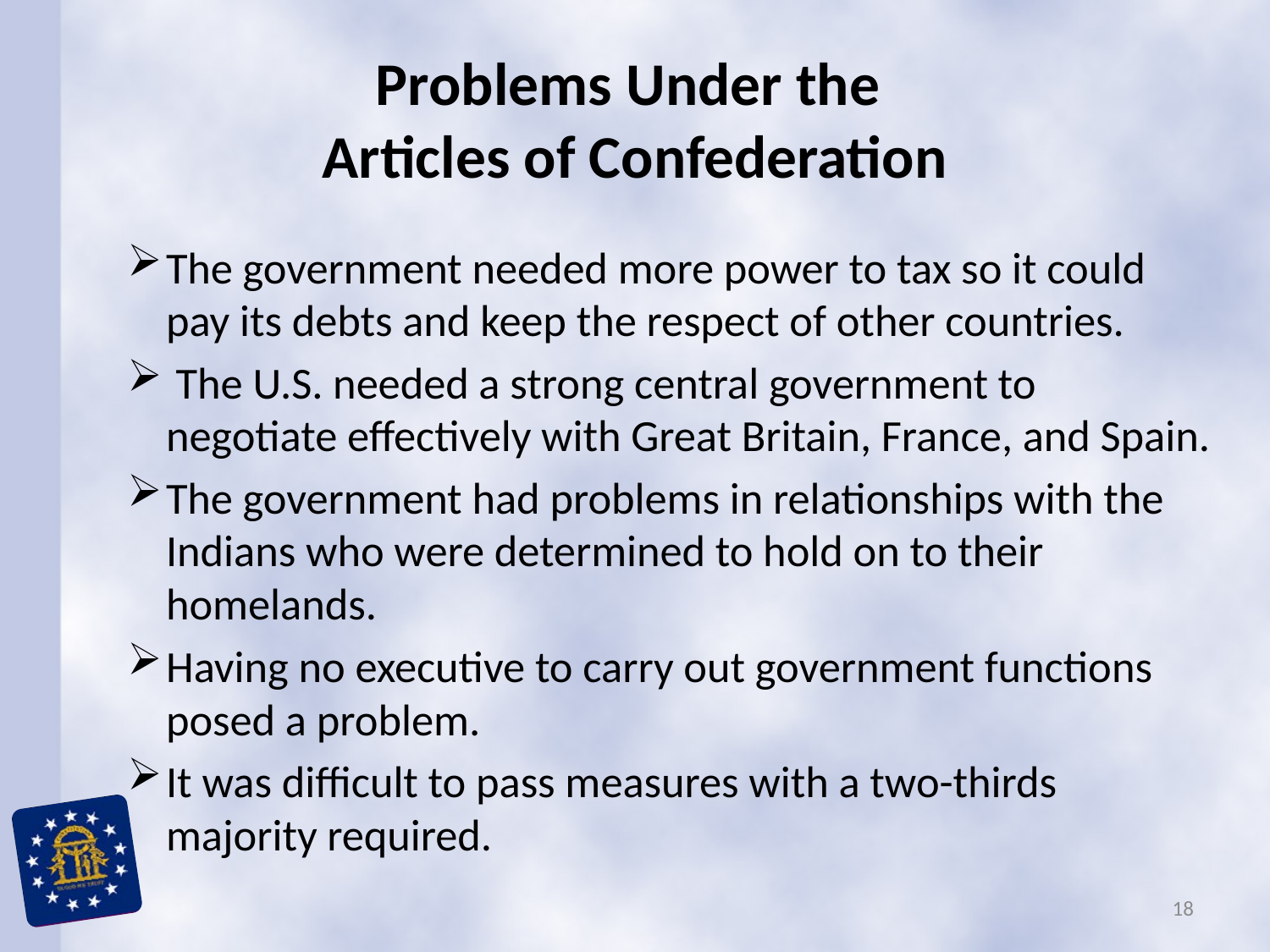

# Problems Under the Articles of Confederation
The government needed more power to tax so it could pay its debts and keep the respect of other countries.
 The U.S. needed a strong central government to negotiate effectively with Great Britain, France, and Spain.
The government had problems in relationships with the Indians who were determined to hold on to their homelands.
Having no executive to carry out government functions posed a problem.
It was difficult to pass measures with a two-thirds majority required.

18